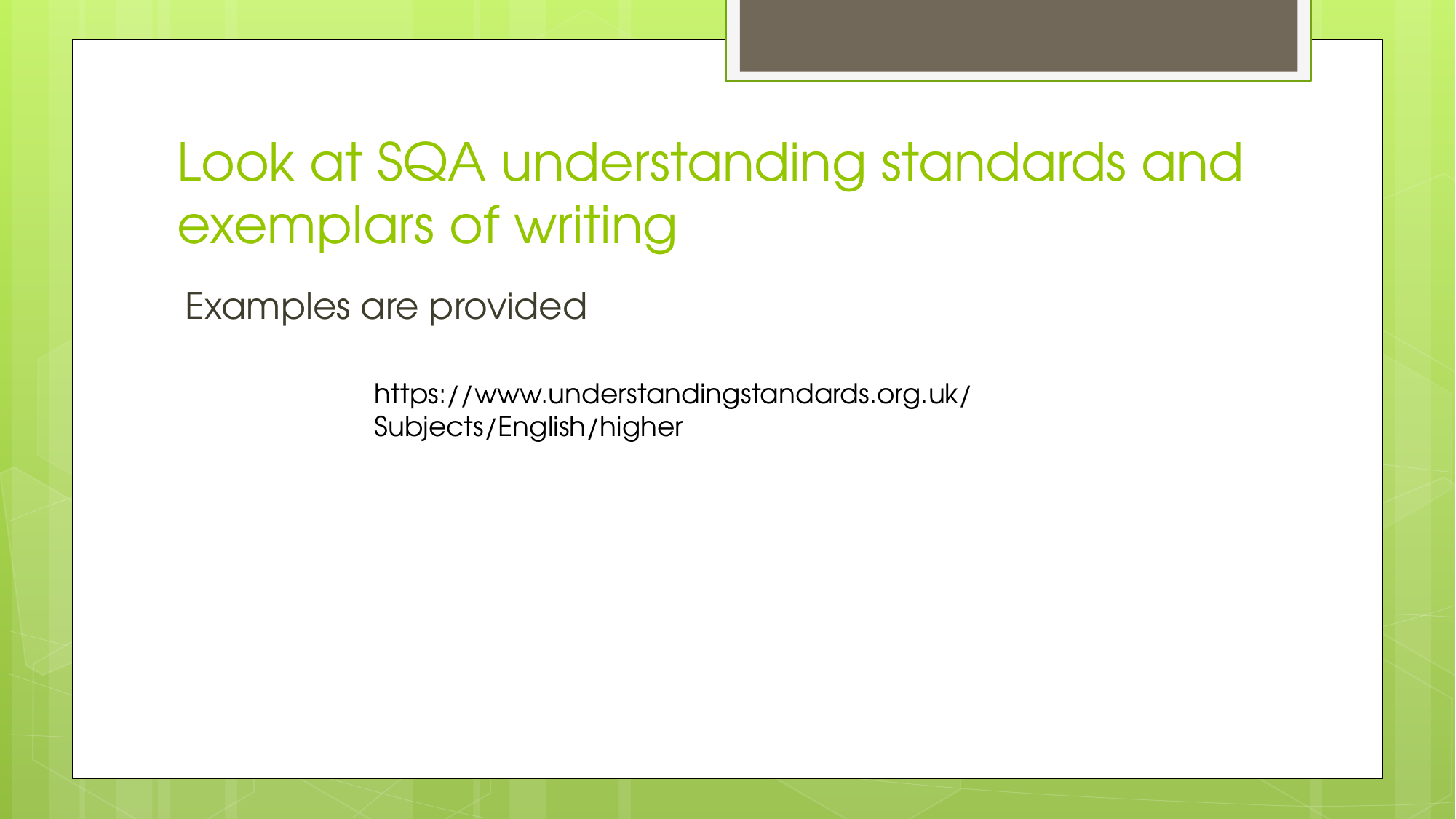

# Look at SQA understanding standards and exemplars of writing
Examples are provided
https://www.understandingstandards.org.uk/Subjects/English/higher